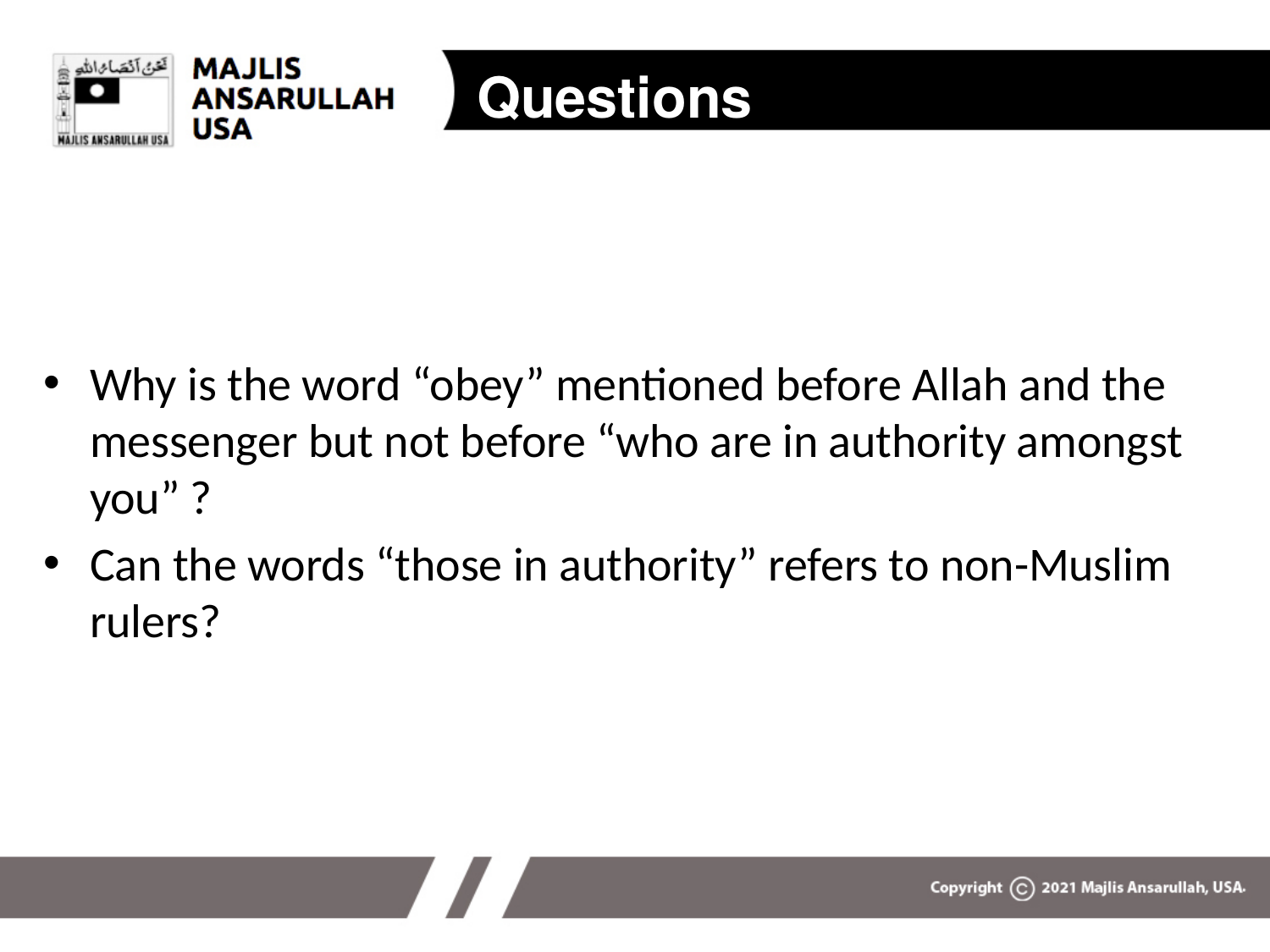

Questions
Why is the word “obey” mentioned before Allah and the messenger but not before “who are in authority amongst you” ?
Can the words “those in authority” refers to non-Muslim rulers?